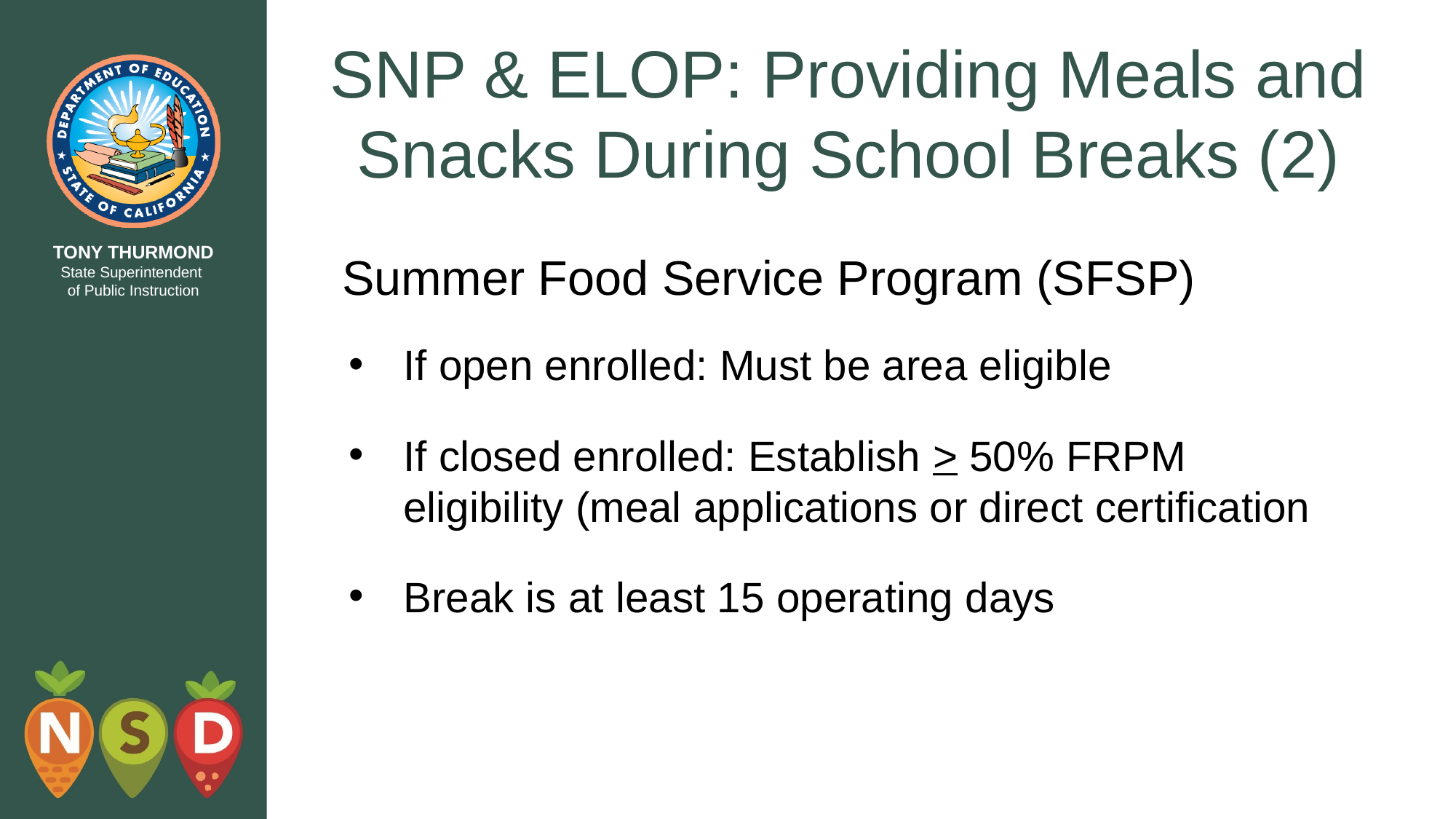

# SNP & ELOP: Providing Meals and Snacks During School Breaks (2)
Summer Food Service Program (SFSP)
If open enrolled: Must be area eligible
If closed enrolled: Establish > 50% FRPM eligibility (meal applications or direct certification
Break is at least 15 operating days